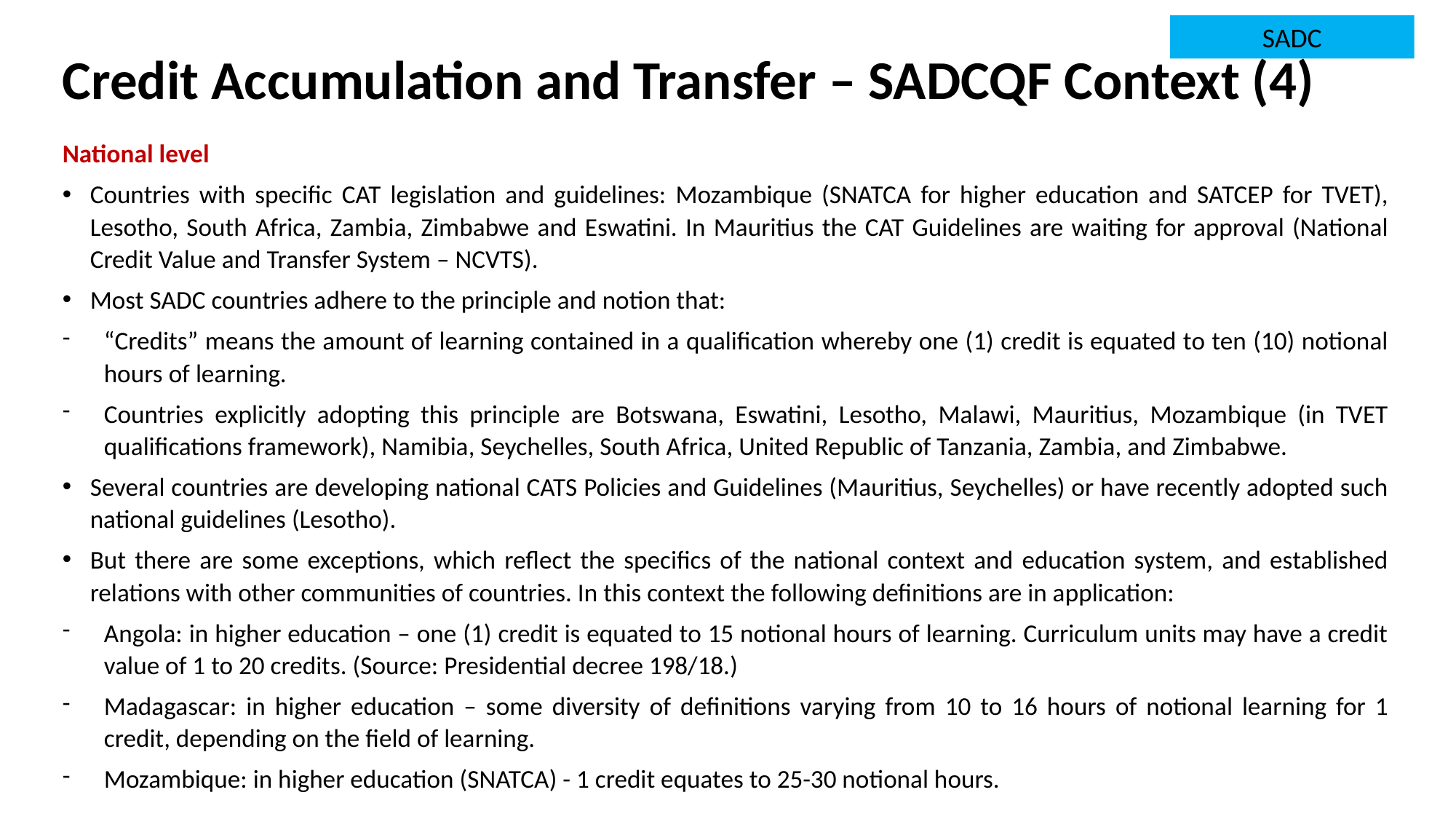

SADC
# Credit Accumulation and Transfer – SADCQF Context (4)
National level
Countries with specific CAT legislation and guidelines: Mozambique (SNATCA for higher education and SATCEP for TVET), Lesotho, South Africa, Zambia, Zimbabwe and Eswatini. In Mauritius the CAT Guidelines are waiting for approval (National Credit Value and Transfer System – NCVTS).
Most SADC countries adhere to the principle and notion that:
“Credits” means the amount of learning contained in a qualification whereby one (1) credit is equated to ten (10) notional hours of learning.
Countries explicitly adopting this principle are Botswana, Eswatini, Lesotho, Malawi, Mauritius, Mozambique (in TVET qualifications framework), Namibia, Seychelles, South Africa, United Republic of Tanzania, Zambia, and Zimbabwe.
Several countries are developing national CATS Policies and Guidelines (Mauritius, Seychelles) or have recently adopted such national guidelines (Lesotho).
But there are some exceptions, which reflect the specifics of the national context and education system, and established relations with other communities of countries. In this context the following definitions are in application:
Angola: in higher education – one (1) credit is equated to 15 notional hours of learning. Curriculum units may have a credit value of 1 to 20 credits. (Source: Presidential decree 198/18.)
Madagascar: in higher education – some diversity of definitions varying from 10 to 16 hours of notional learning for 1 credit, depending on the field of learning.
Mozambique: in higher education (SNATCA) - 1 credit equates to 25-30 notional hours.